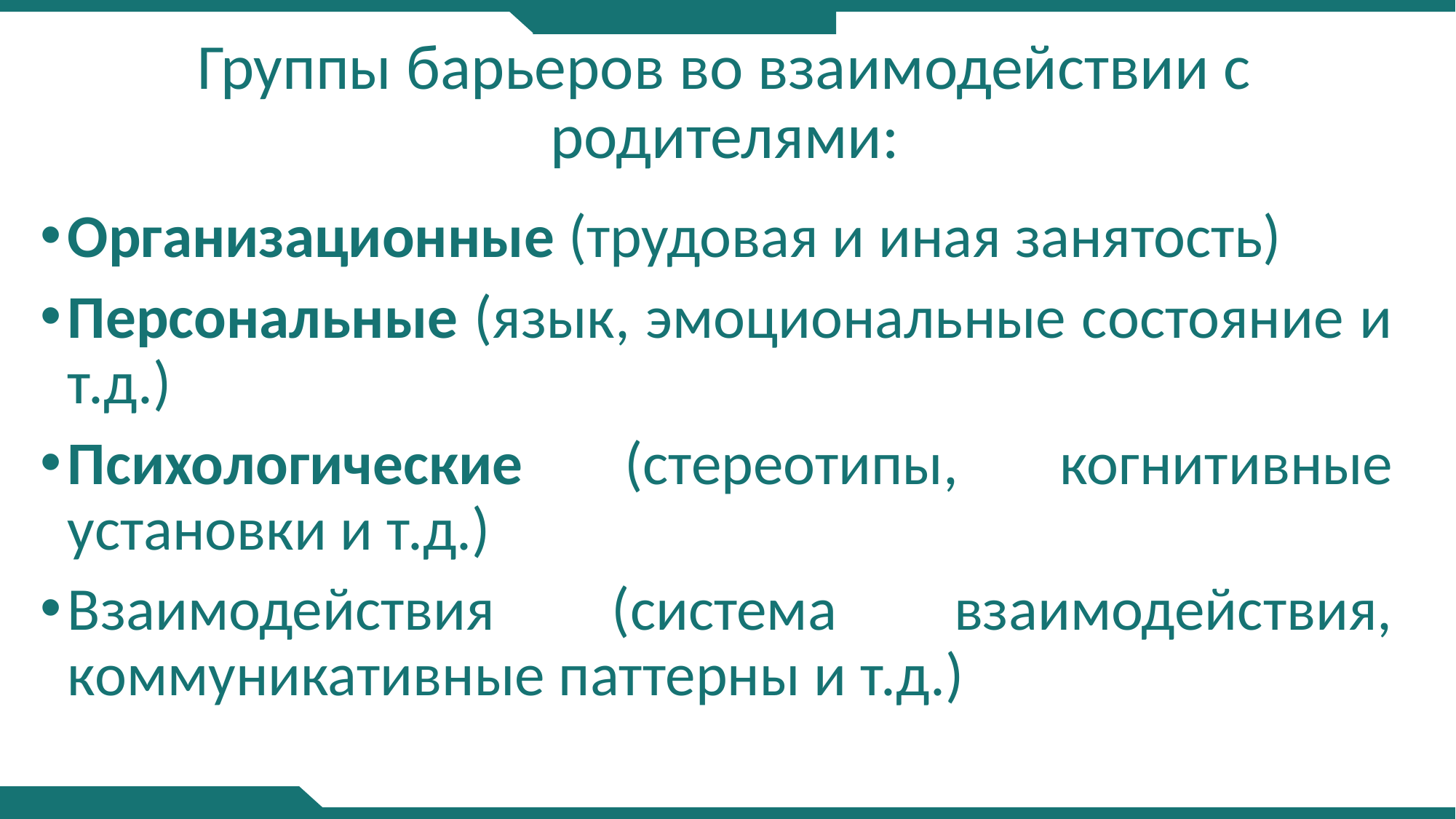

# Группы барьеров во взаимодействии с родителями:
Организационные (трудовая и иная занятость)
Персональные (язык, эмоциональные состояние и т.д.)
Психологические (стереотипы, когнитивные установки и т.д.)
Взаимодействия (система взаимодействия, коммуникативные паттерны и т.д.)